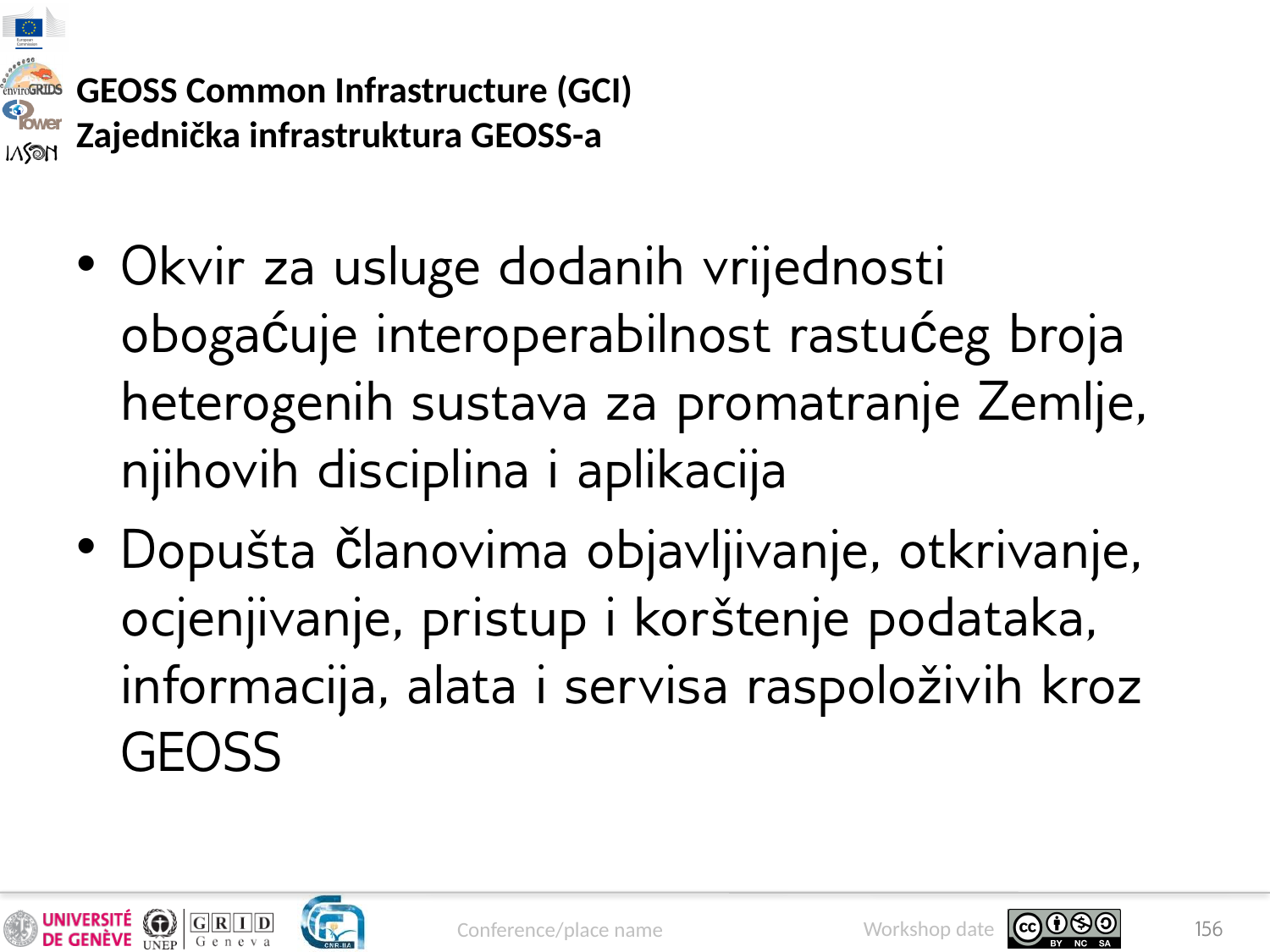

# GEOSS Common Infrastructure (GCI) Zajednička infrastruktura GEOSS-a
Okvir za usluge dodanih vrijednosti obogaćuje interoperabilnost rastućeg broja heterogenih sustava za promatranje Zemlje, njihovih disciplina i aplikacija
Dopušta članovima objavljivanje​​, otkrivanje, ocjenjivanje, pristup i korštenje podataka, informacija, alata i servisa raspoloživih kroz GEOSS
156